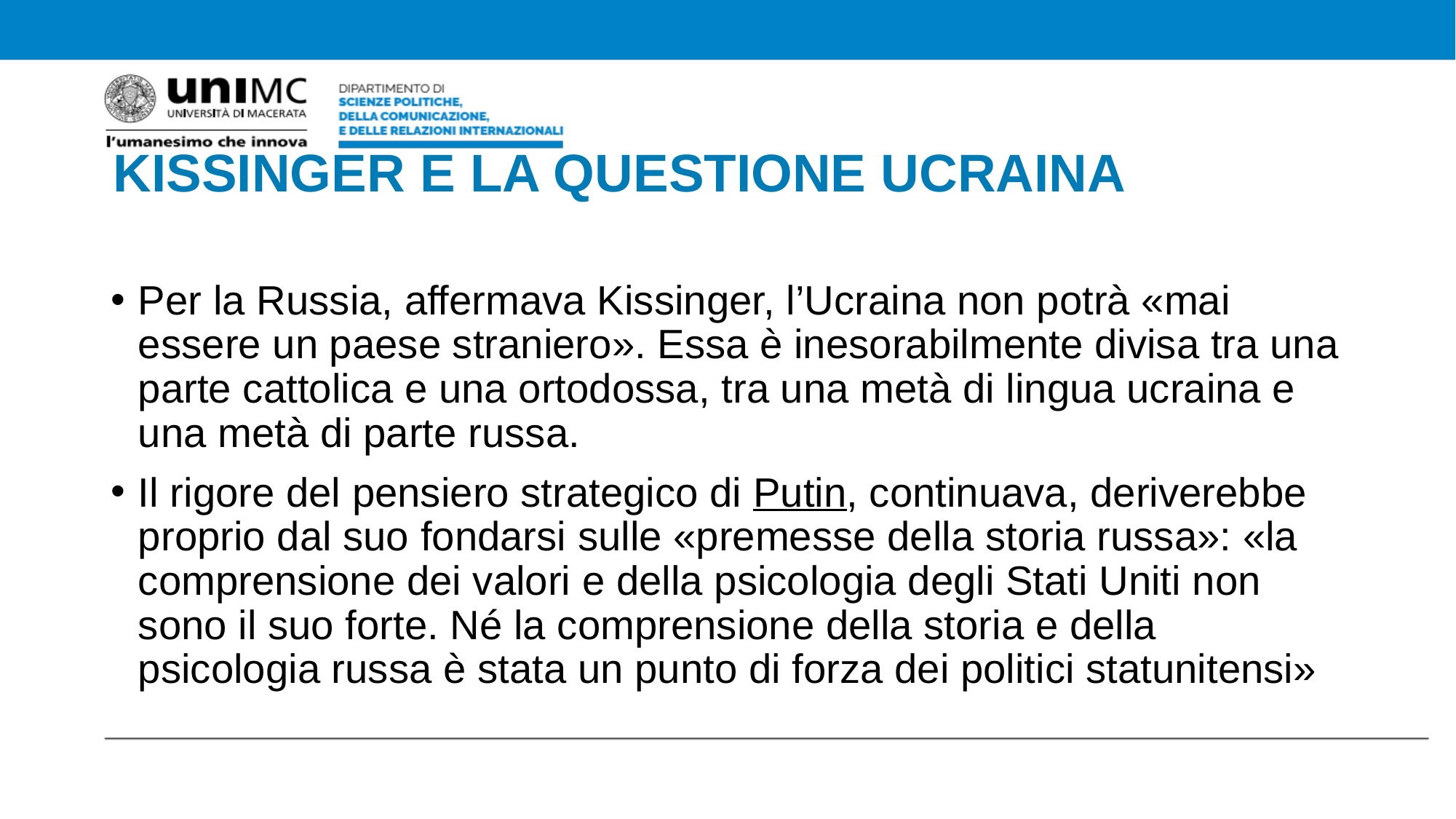

# KISSINGER E LA QUESTIONE UCRAINA
Per la Russia, affermava Kissinger, l’Ucraina non potrà «mai essere un paese straniero». Essa è inesorabilmente divisa tra una parte cattolica e una ortodossa, tra una metà di lingua ucraina e una metà di parte russa.
Il rigore del pensiero strategico di Putin, continuava, deriverebbe proprio dal suo fondarsi sulle «premesse della storia russa»: «la comprensione dei valori e della psicologia degli Stati Uniti non sono il suo forte. Né la comprensione della storia e della psicologia russa è stata un punto di forza dei politici statunitensi»